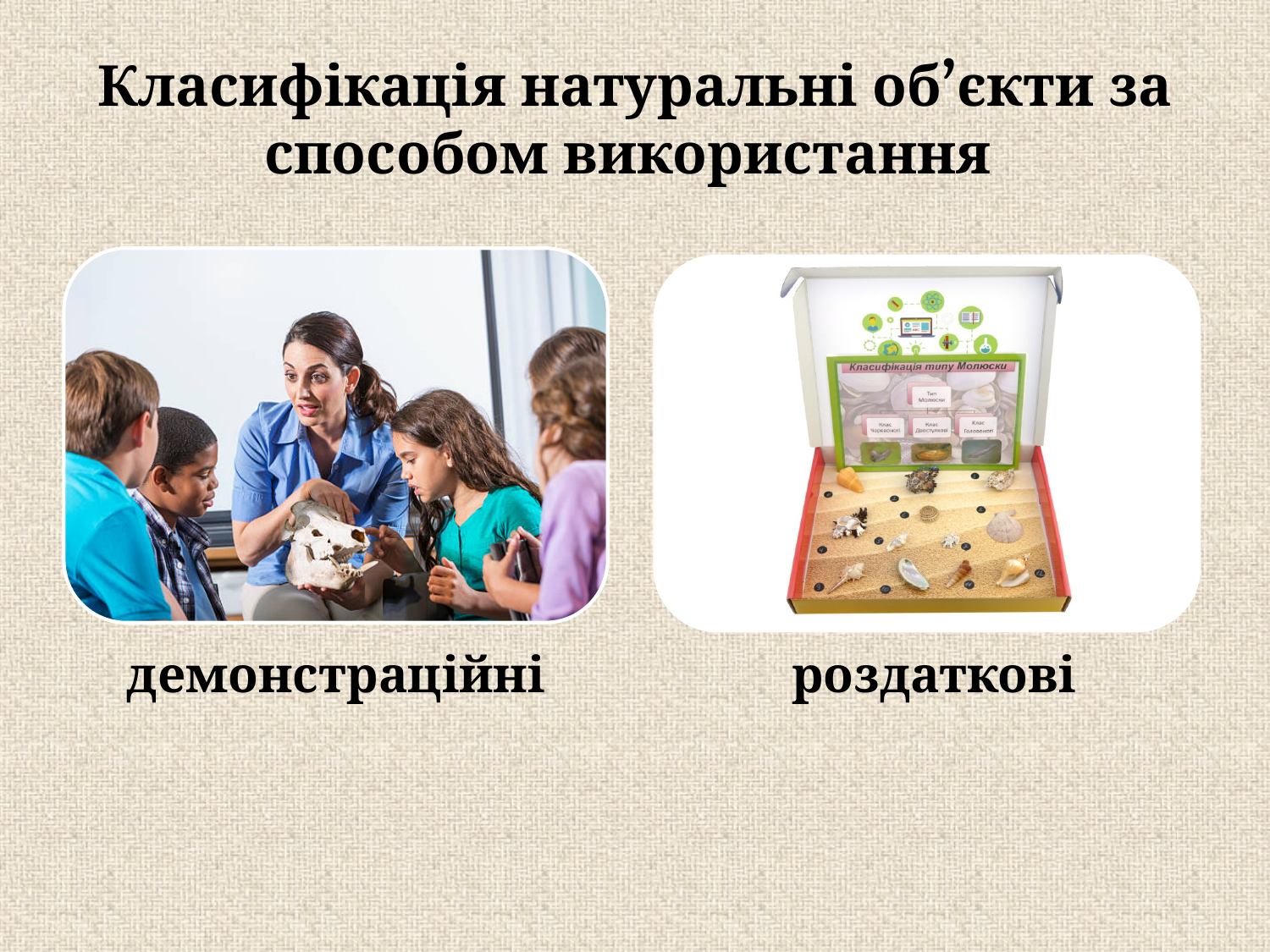

# Класифікація натуральні об’єкти за способом використання
демонстраційні
роздаткові